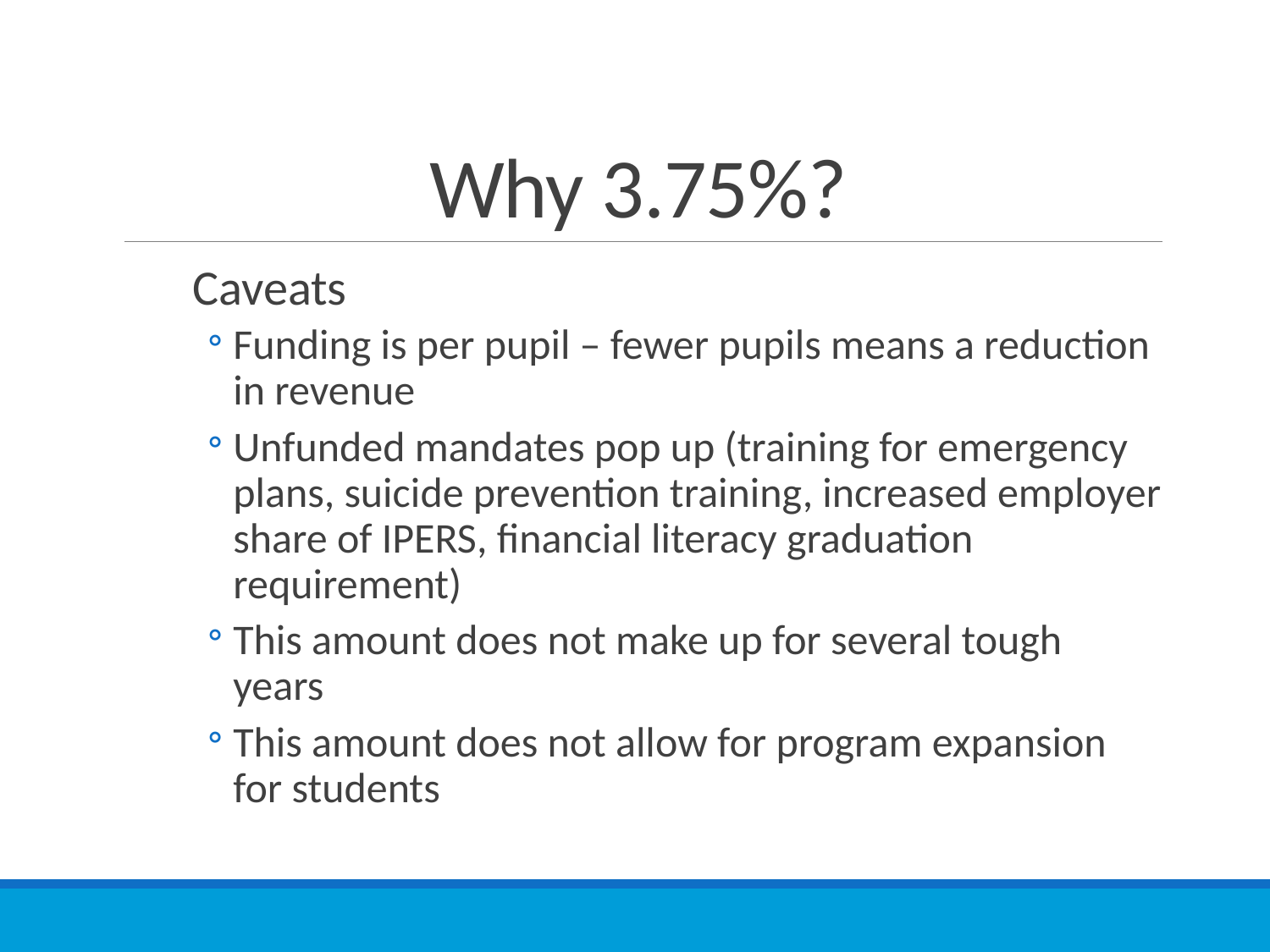

# Why 3.75%?
Caveats
Funding is per pupil – fewer pupils means a reduction in revenue
Unfunded mandates pop up (training for emergency plans, suicide prevention training, increased employer share of IPERS, financial literacy graduation requirement)
This amount does not make up for several tough years
This amount does not allow for program expansion for students